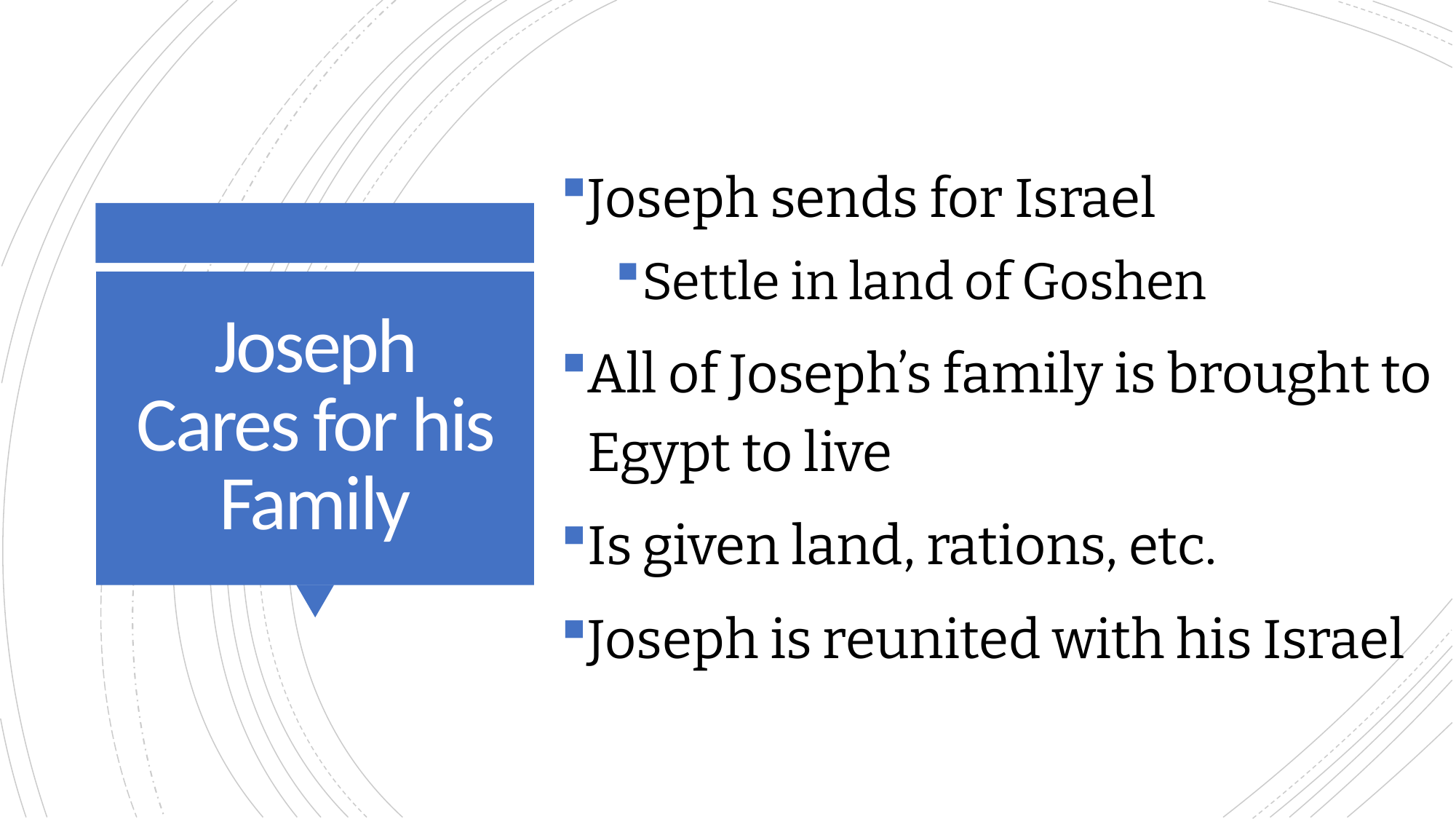

Joseph sends for Israel
Settle in land of Goshen
All of Joseph’s family is brought to Egypt to live
Is given land, rations, etc.
Joseph is reunited with his Israel
# Joseph Cares for his Family